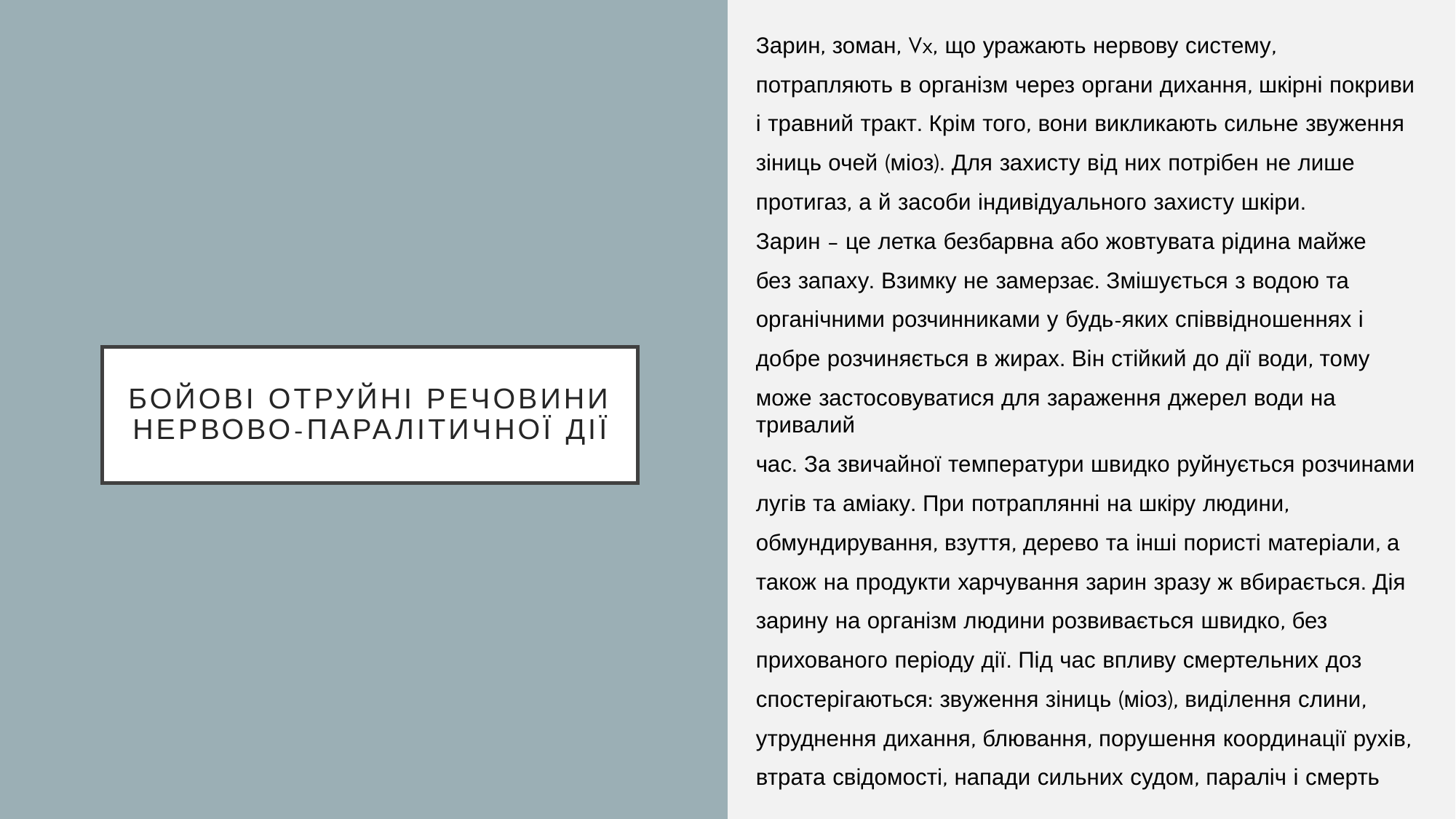

Зарин, зоман, Vx, що уражають нервову систему,
потрапляють в організм через органи дихання, шкірні покриви
і травний тракт. Крім того, вони викликають сильне звуження
зіниць очей (міоз). Для захисту від них потрібен не лише
протигаз, а й засоби індивідуального захисту шкіри.
Зарин – це летка безбарвна або жовтувата рідина майже
без запаху. Взимку не замерзає. Змішується з водою та
органічними розчинниками у будь-яких співвідношеннях і
добре розчиняється в жирах. Він стійкий до дії води, тому
може застосовуватися для зараження джерел води на тривалий
час. За звичайної температури швидко руйнується розчинами
лугів та аміаку. При потраплянні на шкіру людини,
обмундирування, взуття, дерево та інші пористі матеріали, а
також на продукти харчування зарин зразу ж вбирається. Дія
зарину на організм людини розвивається швидко, без
прихованого періоду дії. Під час впливу смертельних доз
спостерігаються: звуження зіниць (міоз), виділення слини,
утруднення дихання, блювання, порушення координації рухів,
втрата свідомості, напади сильних судом, параліч і смерть
# Бойові отруйні речовини нервово-паралітичної дії